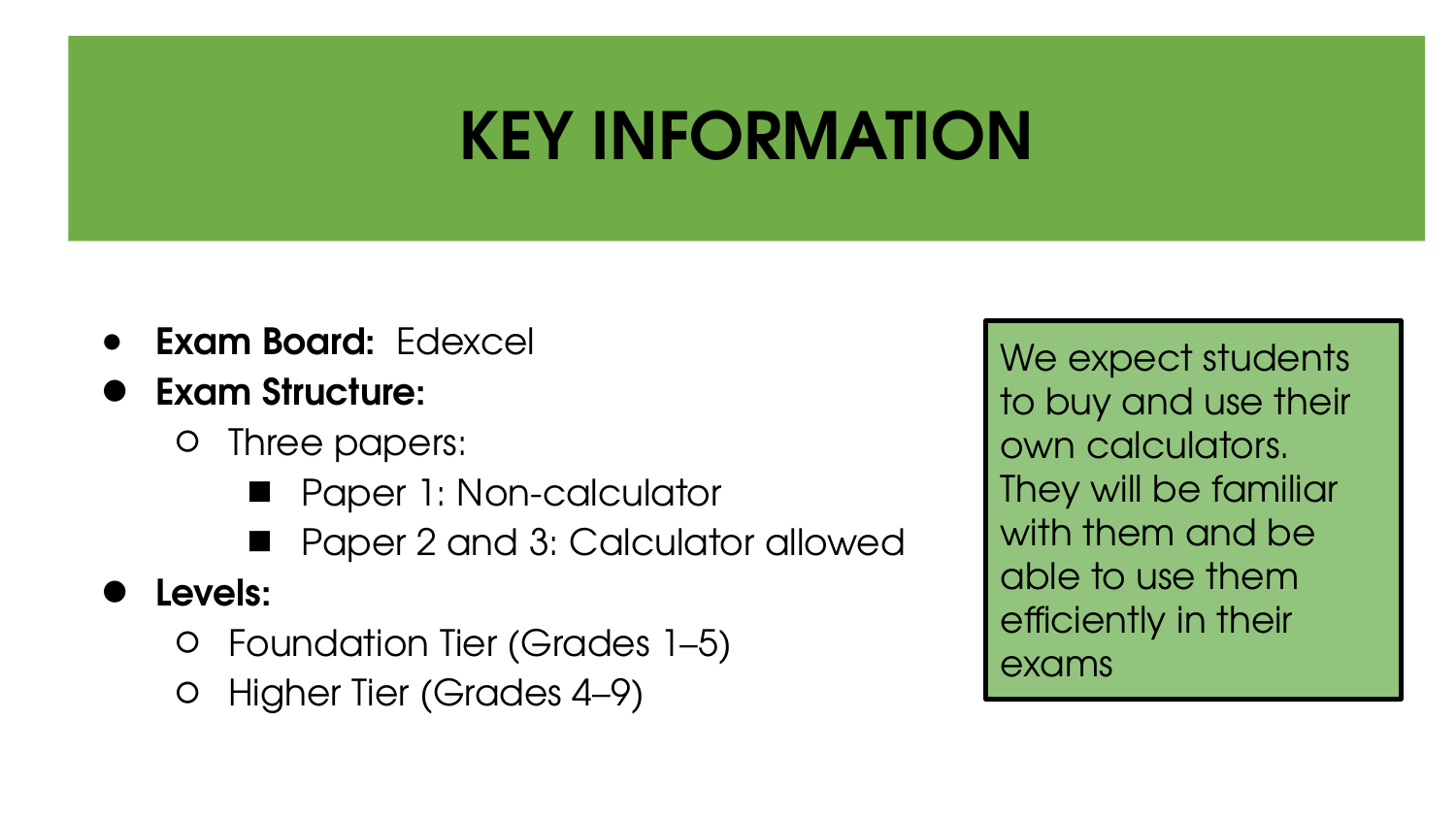

KEY INFORMATION
Exam Board:  Edexcel
Exam Structure:
Three papers:
Paper 1: Non-calculator
Paper 2 and 3: Calculator allowed
Levels:
Foundation Tier (Grades 1–5)
Higher Tier (Grades 4–9)
We expect students to buy and use their own calculators.
They will be familiar with them and be able to use them efficiently in their exams